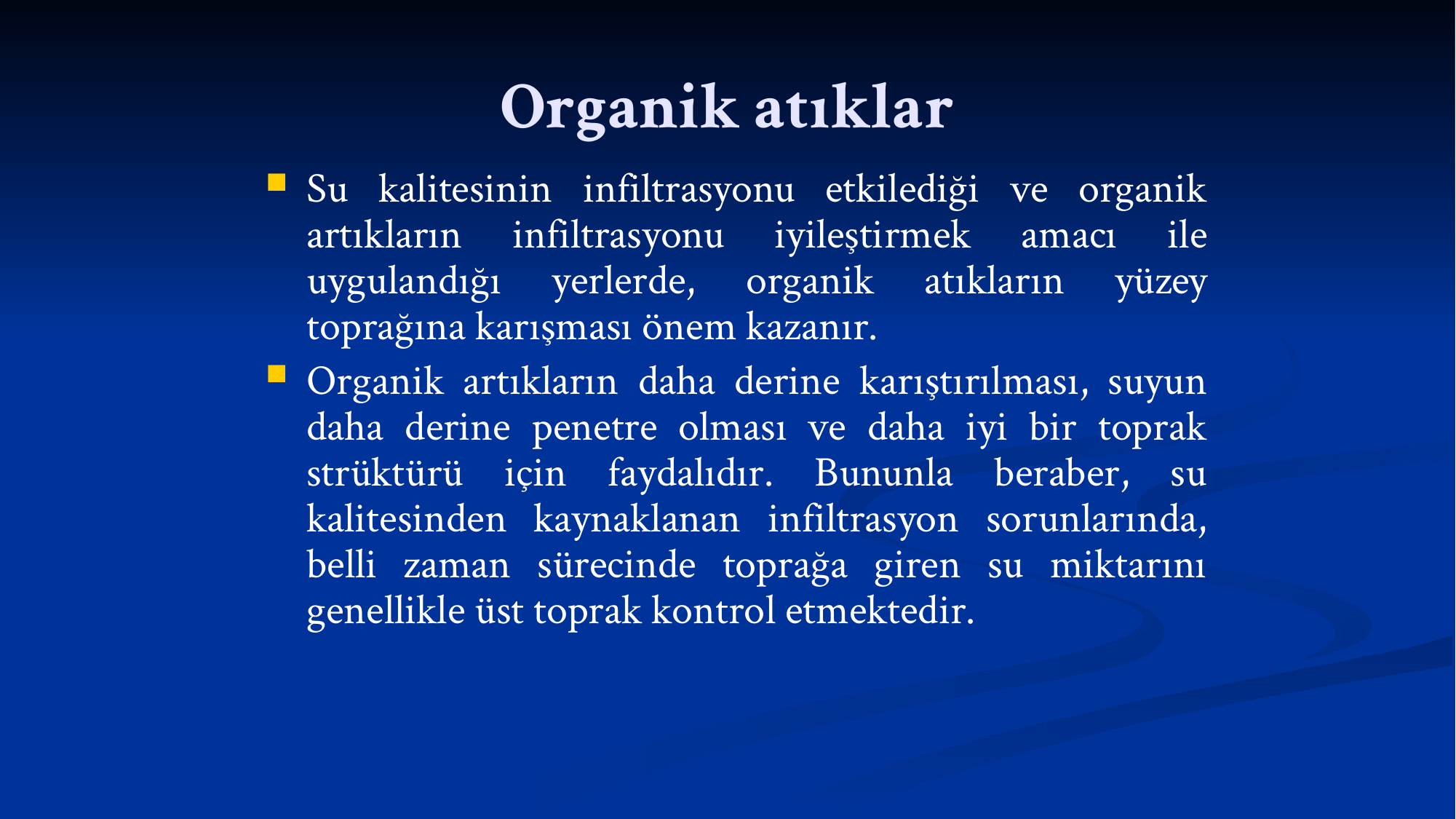

# Organik atıklar
Su kalitesinin infiltrasyonu etkilediği ve organik artıkların infiltrasyonu iyileştirmek amacı ile uygulandığı yerlerde, organik atıkların yüzey toprağına karışması önem kazanır.
Organik artıkların daha derine karıştırılması, suyun daha derine penetre olması ve daha iyi bir toprak strüktürü için faydalıdır. Bununla beraber, su kalitesinden kaynaklanan infiltrasyon sorunlarında, belli zaman sürecinde toprağa giren su miktarını genellikle üst toprak kontrol etmektedir.